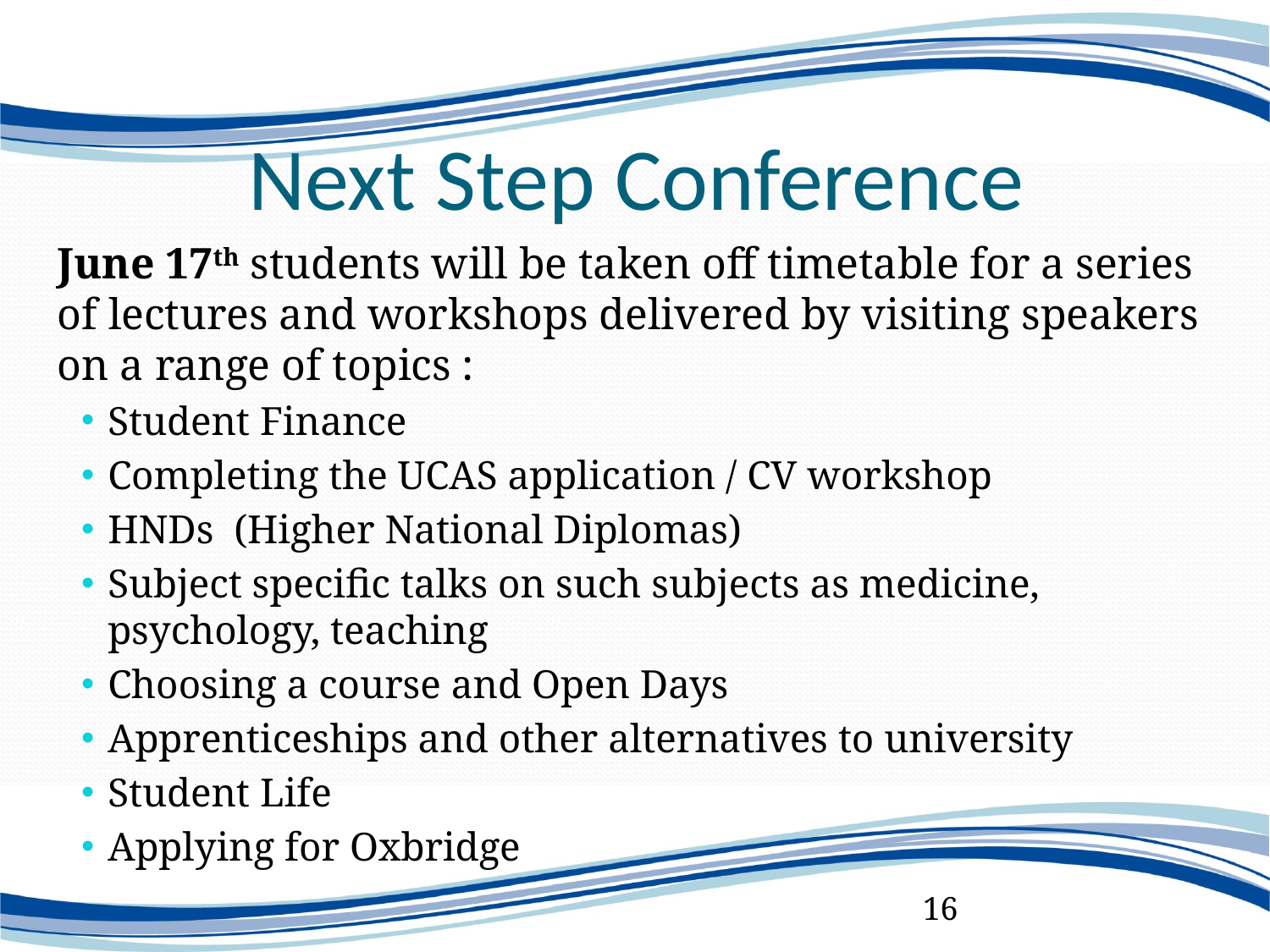

# Next Step Conference
June 17th students will be taken off timetable for a series of lectures and workshops delivered by visiting speakers on a range of topics :
Student Finance
Completing the UCAS application / CV workshop
HNDs  (Higher National Diplomas)
Subject specific talks on such subjects as medicine,  psychology, teaching
Choosing a course and Open Days
Apprenticeships and other alternatives to university
Student Life
Applying for Oxbridge

16